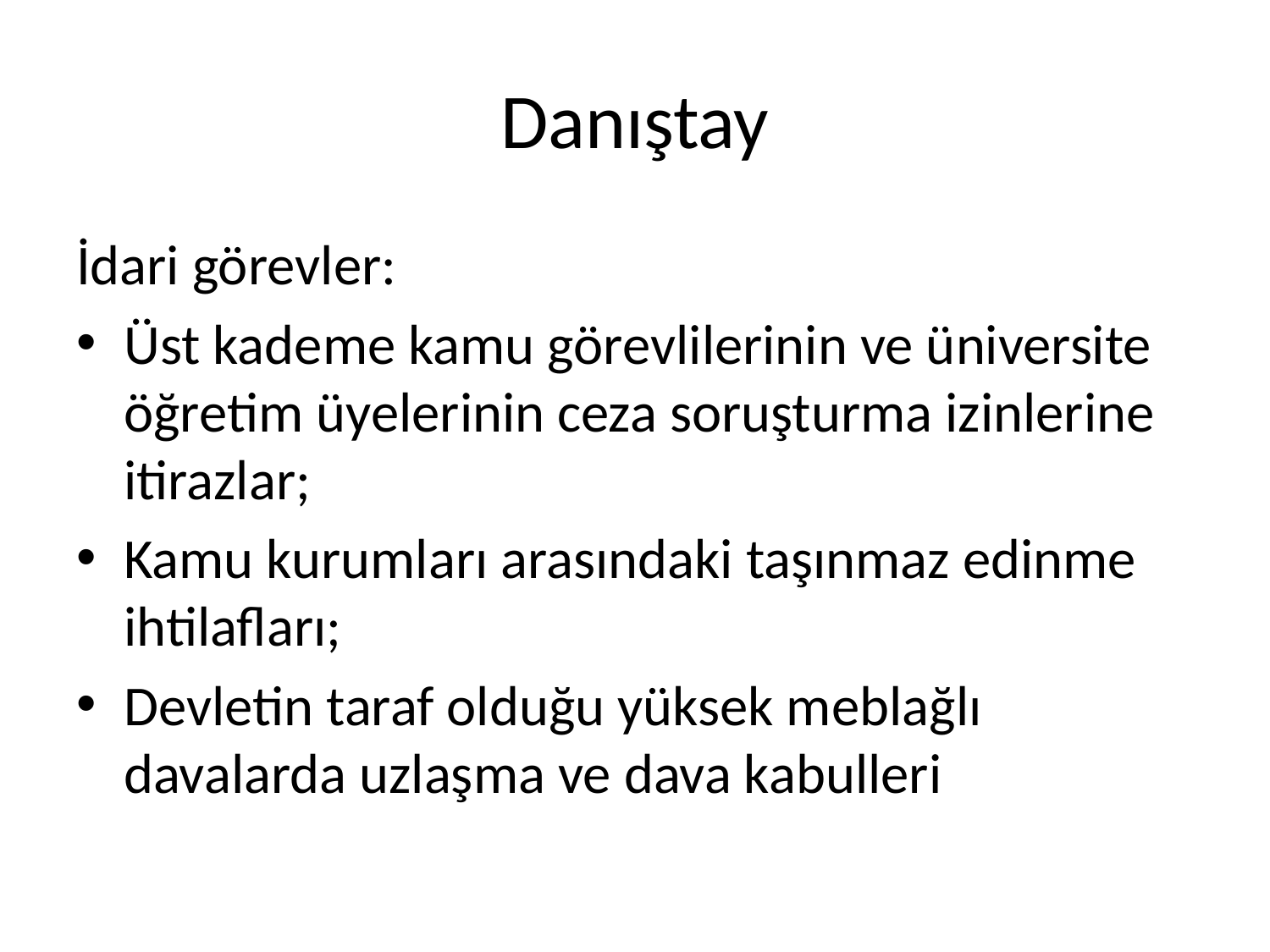

# Danıştay
İdari görevler:
Üst kademe kamu görevlilerinin ve üniversite öğretim üyelerinin ceza soruşturma izinlerine itirazlar;
Kamu kurumları arasındaki taşınmaz edinme ihtilafları;
Devletin taraf olduğu yüksek meblağlı davalarda uzlaşma ve dava kabulleri